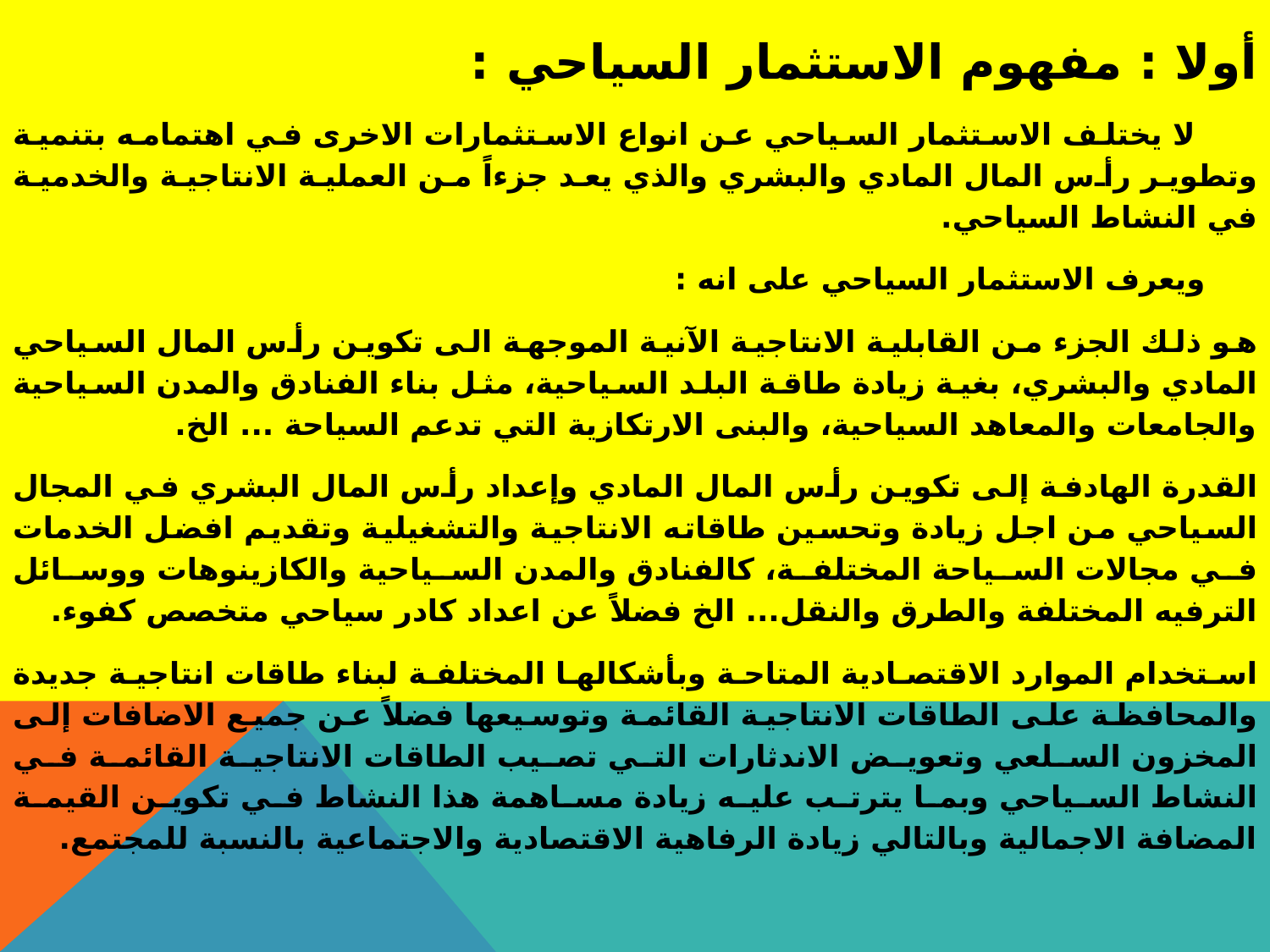

أولا : مفهوم الاستثمار السياحي :
      لا يختلف الاستثمار السياحي عن انواع الاستثمارات الاخرى في اهتمامه بتنمية وتطوير رأس المال المادي والبشري والذي يعد جزءاً من العملية الانتاجية والخدمية في النشاط السياحي.
     ويعرف الاستثمار السياحي على انه :
هو ذلك الجزء من القابلية الانتاجية الآنية الموجهة الى تكوين رأس المال السياحي المادي والبشري، بغية زيادة طاقة البلد السياحية، مثل بناء الفنادق والمدن السياحية والجامعات والمعاهد السياحية، والبنى الارتكازية التي تدعم السياحة ... الخ.
القدرة الهادفة إلى تكوين رأس المال المادي وإعداد رأس المال البشري في المجال السياحي من اجل زيادة وتحسين طاقاته الانتاجية والتشغيلية وتقديم افضل الخدمات في مجالات السياحة المختلفة، كالفنادق والمدن السياحية والكازينوهات ووسائل الترفيه المختلفة والطرق والنقل... الخ فضلاً عن اعداد كادر سياحي متخصص كفوء.
استخدام الموارد الاقتصادية المتاحة وبأشكالها المختلفة لبناء طاقات انتاجية جديدة والمحافظة على الطاقات الانتاجية القائمة وتوسيعها فضلاً عن جميع الاضافات إلى المخزون السلعي وتعويض الاندثارات التي تصيب الطاقات الانتاجية القائمة في النشاط السياحي وبما يترتب عليه زيادة مساهمة هذا النشاط في تكوين القيمة المضافة الاجمالية وبالتالي زيادة الرفاهية الاقتصادية والاجتماعية بالنسبة للمجتمع.